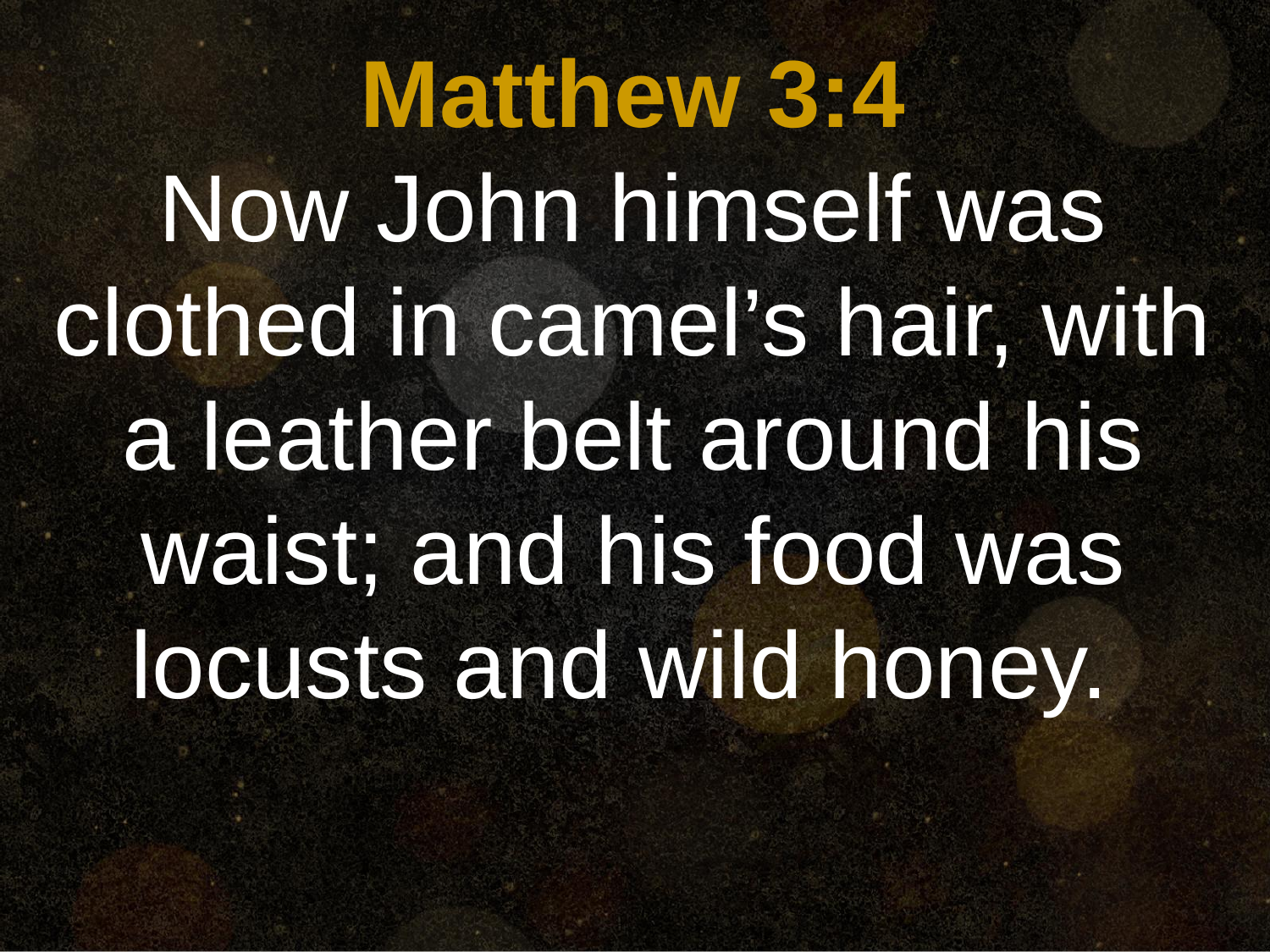

Matthew 3:4
Now John himself was clothed in camel’s hair, with a leather belt around his waist; and his food was locusts and wild honey.